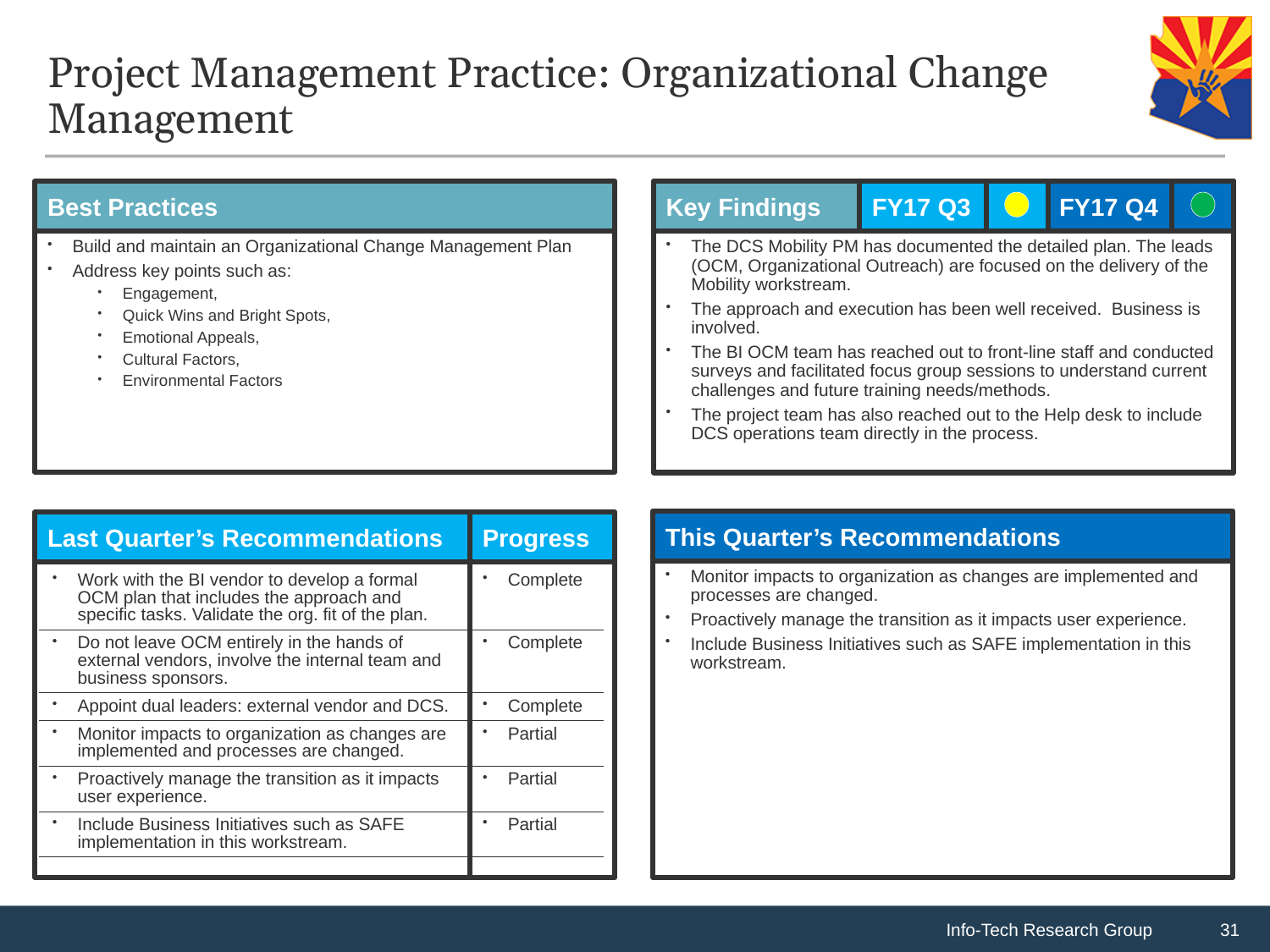

# Project Management Practice: Organizational Change Management
Key Findings
FY17 Q3

FY17 Q4

The DCS Mobility PM has documented the detailed plan. The leads (OCM, Organizational Outreach) are focused on the delivery of the Mobility workstream.
The approach and execution has been well received.  Business is involved.
The BI OCM team has reached out to front-line staff and conducted surveys and facilitated focus group sessions to understand current challenges and future training needs/methods.
The project team has also reached out to the Help desk to include DCS operations team directly in the process.
Best Practices
Build and maintain an Organizational Change Management Plan
Address key points such as:
Engagement,
Quick Wins and Bright Spots,
Emotional Appeals,
Cultural Factors,
Environmental Factors
This Quarter’s Recommendations
Monitor impacts to organization as changes are implemented and processes are changed.
Proactively manage the transition as it impacts user experience.
Include Business Initiatives such as SAFE implementation in this workstream.

Last Quarter’s Recommendations
Progress

| Work with the BI vendor to develop a formal OCM plan that includes the approach and specific tasks. Validate the org. fit of the plan. | Complete |
| --- | --- |
| Do not leave OCM entirely in the hands of external vendors, involve the internal team and business sponsors. | Complete |
| Appoint dual leaders: external vendor and DCS. | Complete |
| Monitor impacts to organization as changes are implemented and processes are changed. | Partial |
| Proactively manage the transition as it impacts user experience. | Partial |
| Include Business Initiatives such as SAFE implementation in this workstream. | Partial |